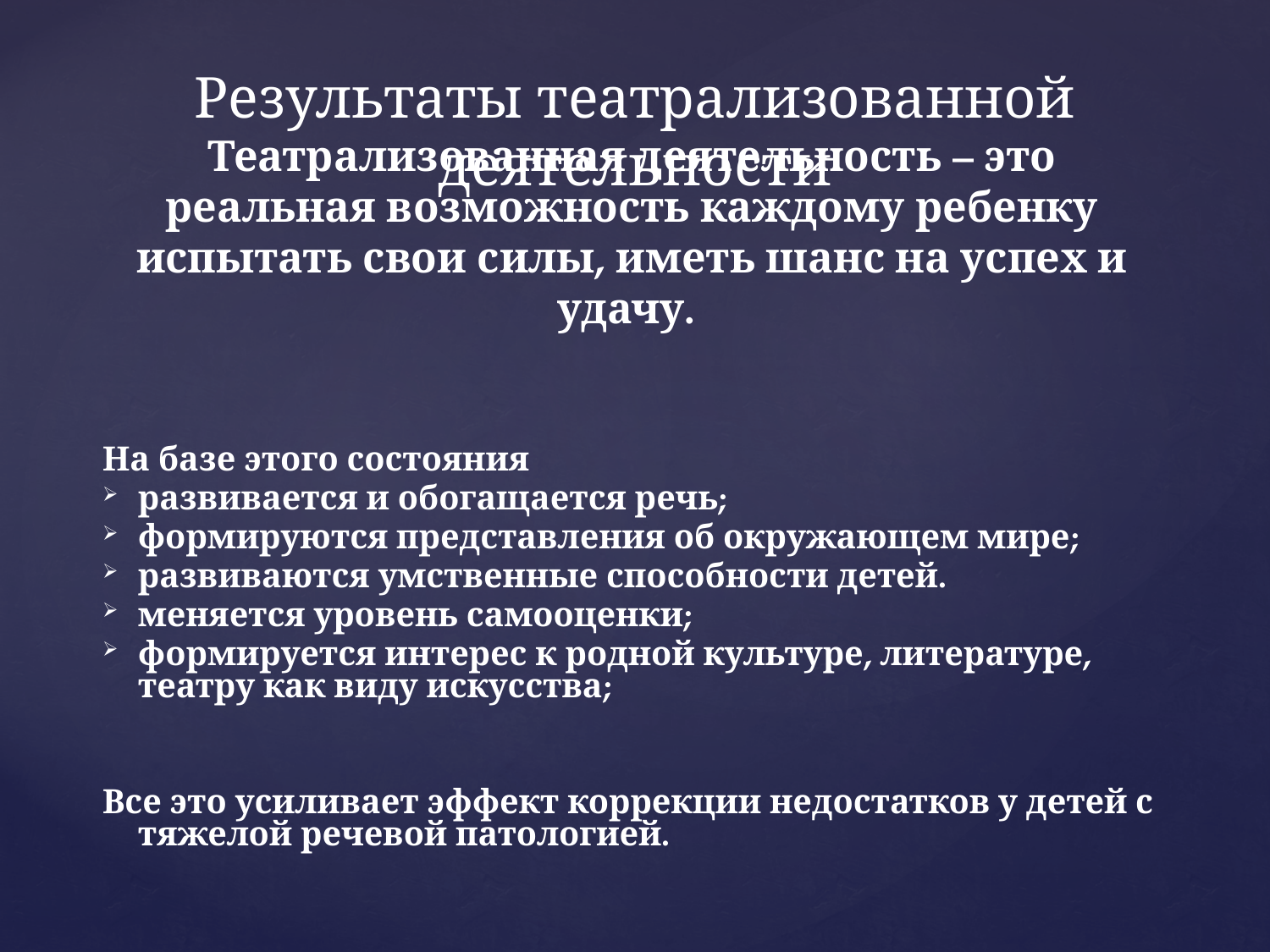

Результаты театрализованной деятельности
# Театрализованная деятельность – это реальная возможность каждому ребенку испытать свои силы, иметь шанс на успех и удачу.

На базе этого состояния
развивается и обогащается речь;
формируются представления об окружающем мире;
развиваются умственные способности детей.
меняется уровень самооценки;
формируется интерес к родной культуре, литературе, театру как виду искусства;

Все это усиливает эффект коррекции недостатков у детей с тяжелой речевой патологией.